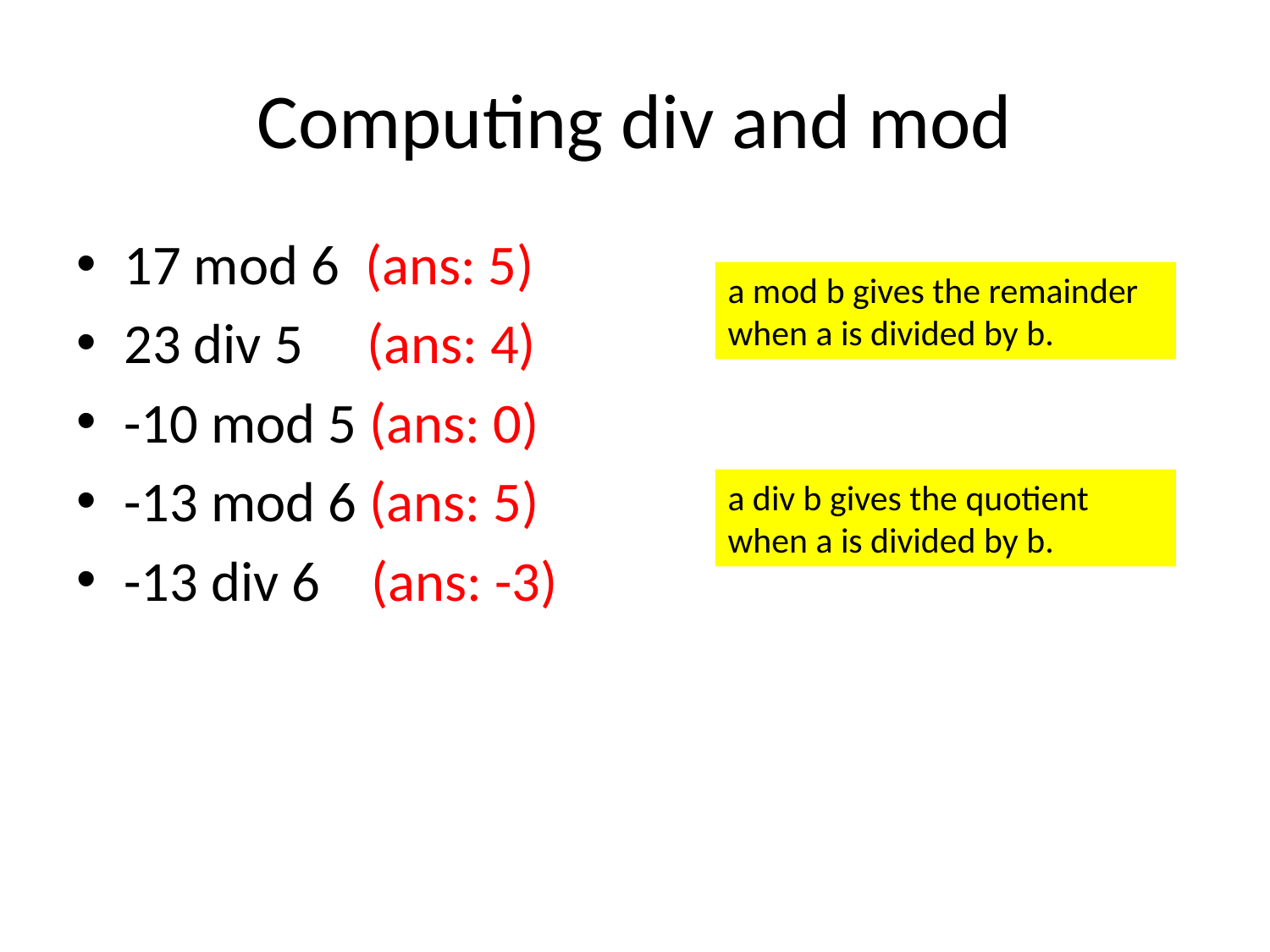

# Computing div and mod
17 mod 6  (ans: 5)
23 div 5     (ans: 4)
-10 mod 5 (ans: 0)
-13 mod 6 (ans: 5)
-13 div 6    (ans: -3)
a mod b gives the remainder when a is divided by b.
a div b gives the quotient when a is divided by b.